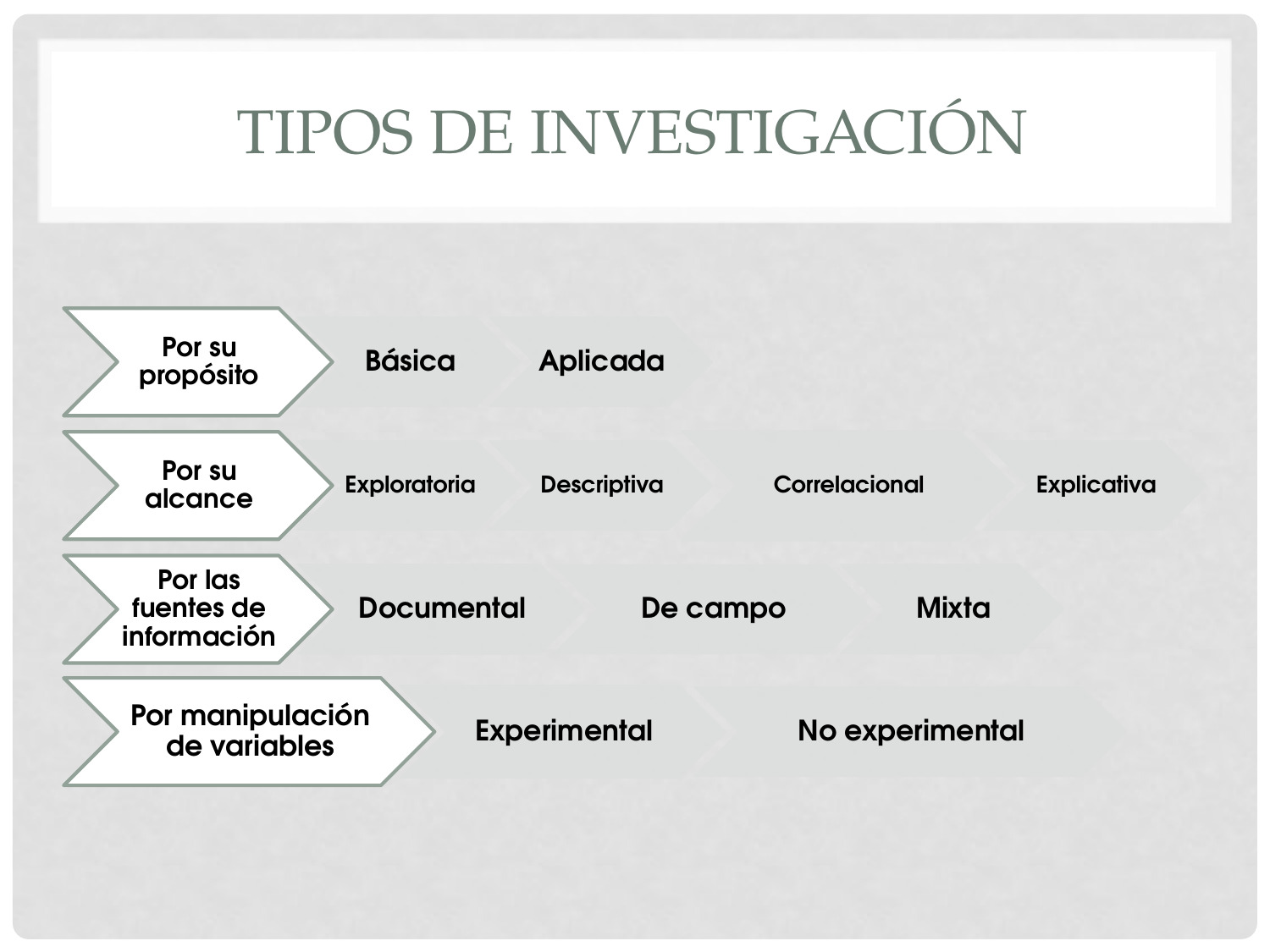

# Tipos de investigación
Por su propósito
Básica
Aplicada
Por su alcance
Exploratoria
Descriptiva
Correlacional
Explicativa
Por las fuentes de información
Documental
De campo
Mixta
Por manipulación de variables
Experimental
No experimental